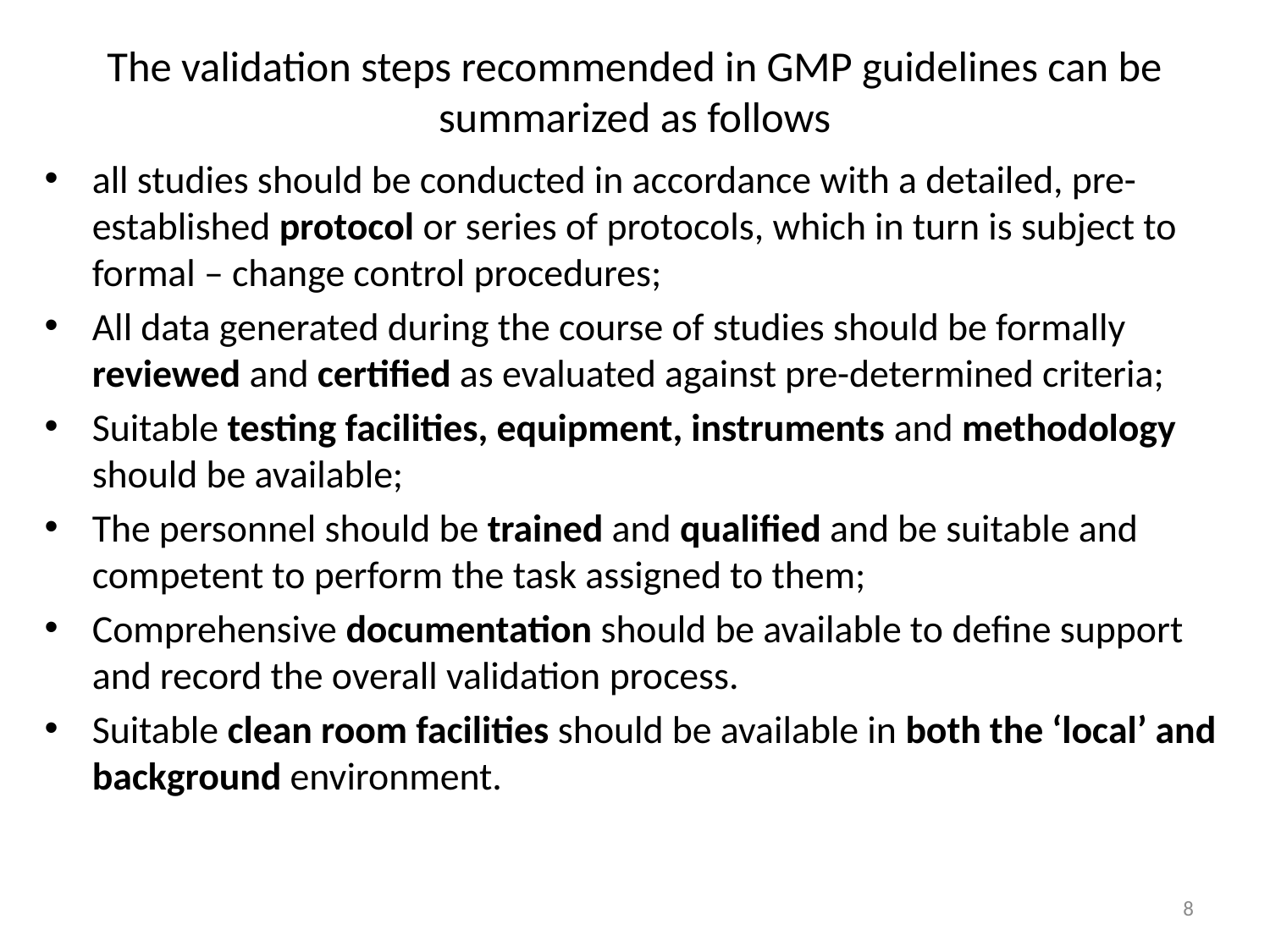

# The validation steps recommended in GMP guidelines can be summarized as follows
all studies should be conducted in accordance with a detailed, pre-established protocol or series of protocols, which in turn is subject to formal – change control procedures;
All data generated during the course of studies should be formally reviewed and certified as evaluated against pre-determined criteria;
Suitable testing facilities, equipment, instruments and methodology should be available;
The personnel should be trained and qualified and be suitable and competent to perform the task assigned to them;
Comprehensive documentation should be available to define support and record the overall validation process.
Suitable clean room facilities should be available in both the ‘local’ and background environment.

8